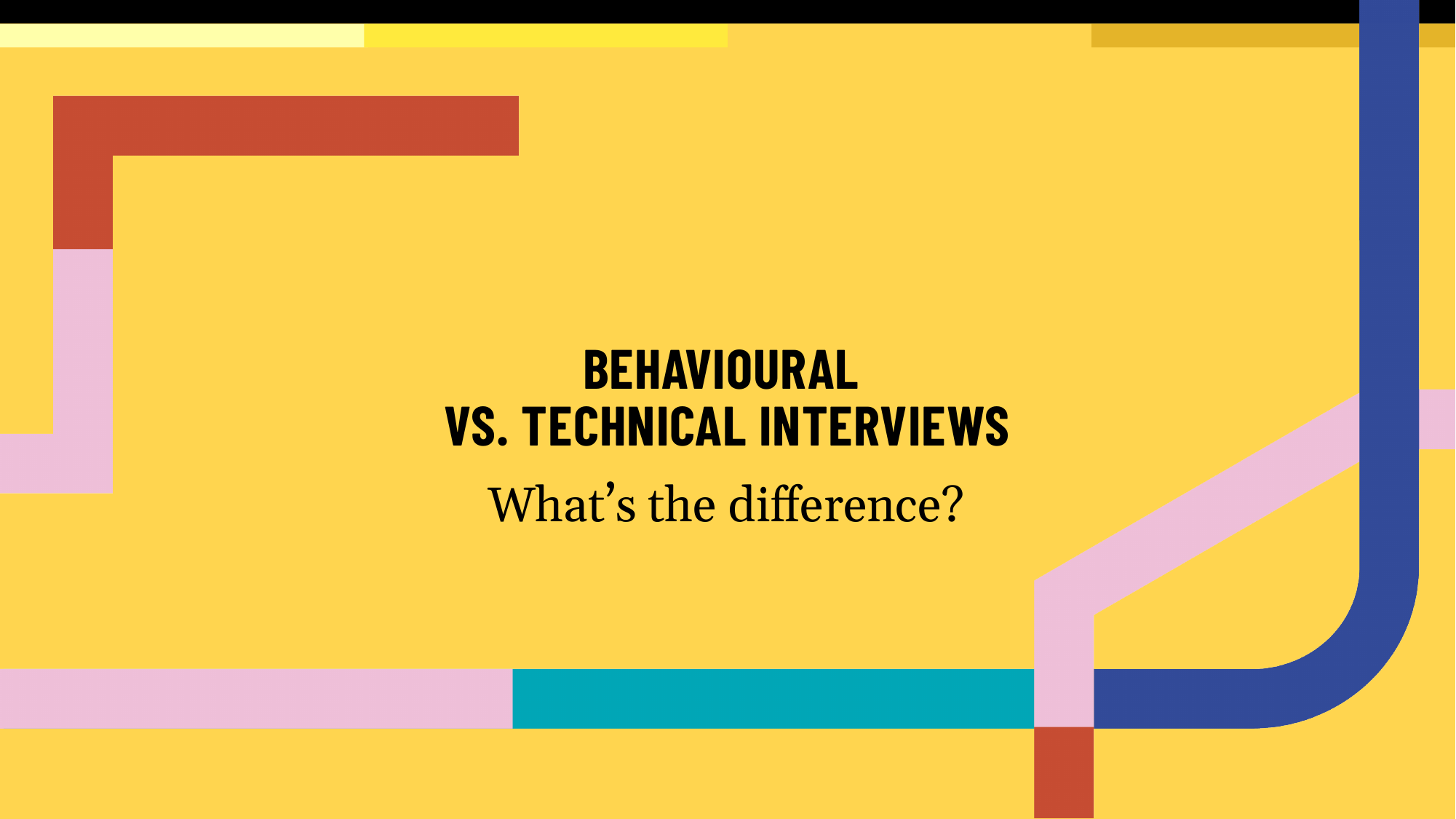

# Behavioural vs. technical interviews
What’s the difference?